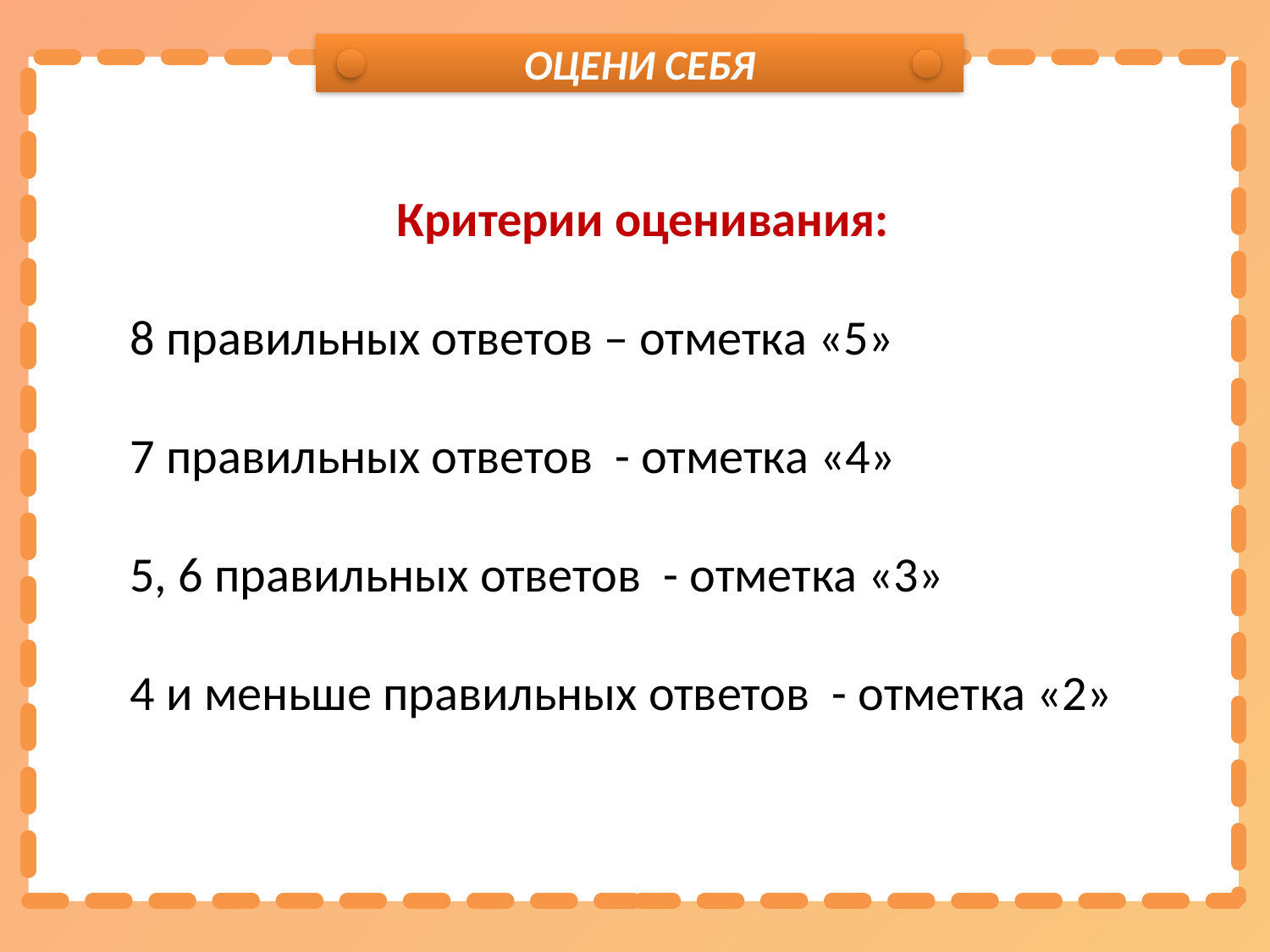

ОЦЕНИ СЕБЯ

Критерии оценивания:

8 правильных ответов – отметка «5»

7 правильных ответов  - отметка «4»

5, 6 правильных ответов  - отметка «3»

4 и меньше правильных ответов  - отметка «2»